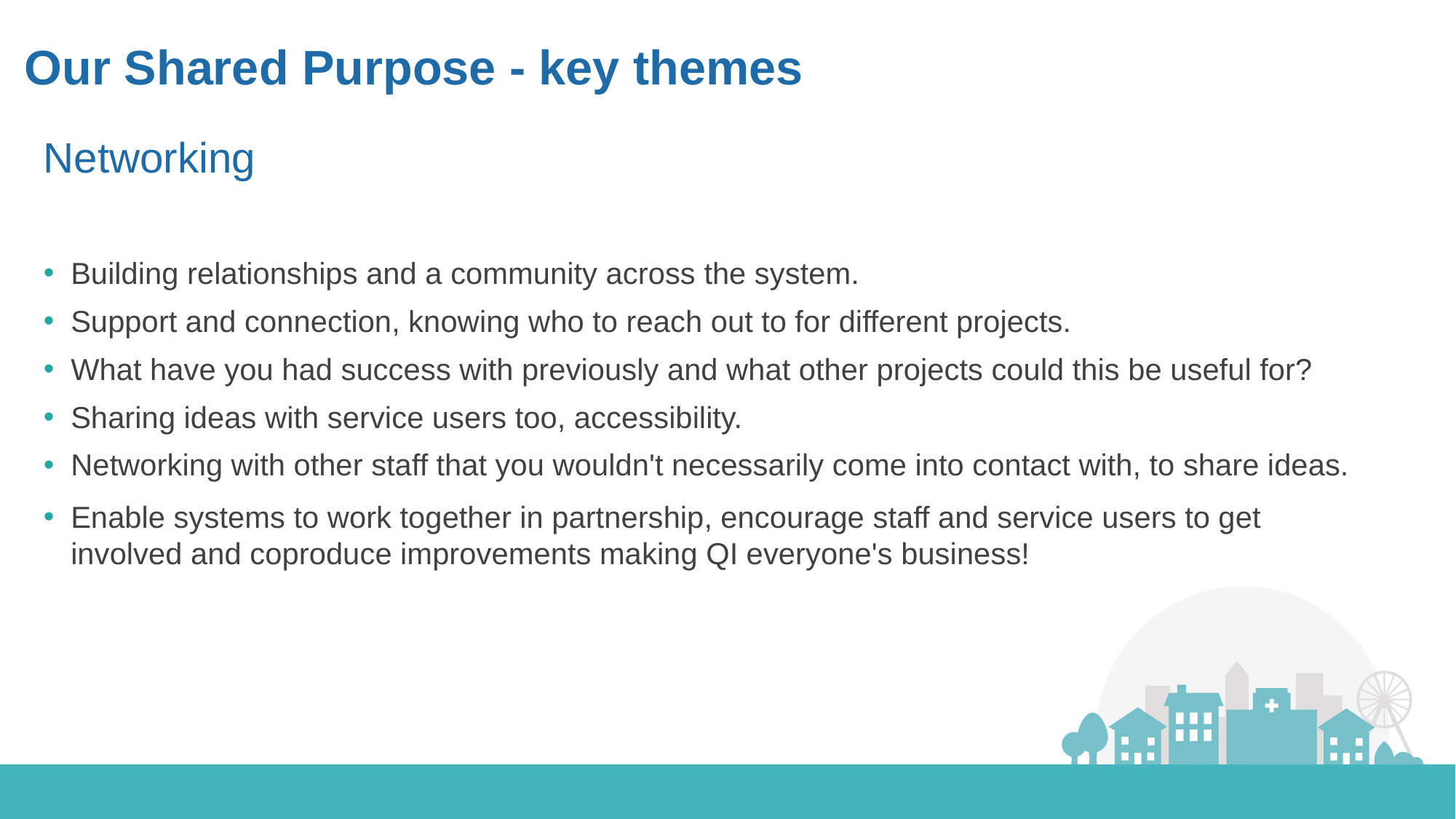

# Our Shared Purpose - key themes
Networking

Building relationships and a community across the system.
Support and connection, knowing who to reach out to for different projects.
What have you had success with previously and what other projects could this be useful for?
Sharing ideas with service users too, accessibility.
Networking with other staff that you wouldn't necessarily come into contact with, to share ideas.
Enable systems to work together in partnership, encourage staff and service users to get involved and coproduce improvements making QI everyone's business!